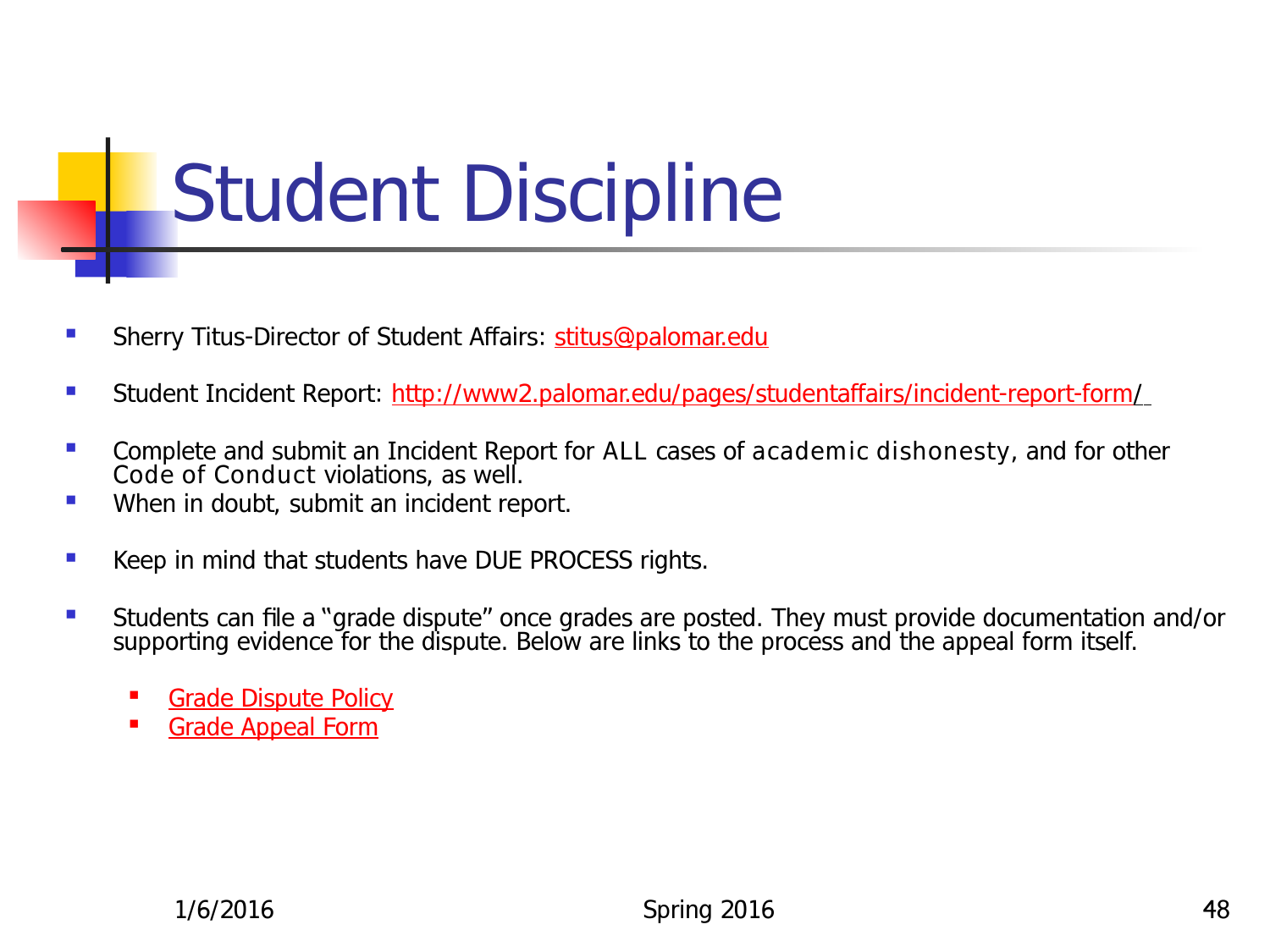

# Student Discipline

Sherry Titus-Director of Student Affairs: stitus@palomar.edu

Student Incident Report: http://www2.palomar.edu/pages/studentaffairs/incident-report-form/

Complete and submit an Incident Report for ALL cases of academic dishonesty, and for other Code of Conduct violations, as well.
When in doubt, submit an incident report.

Keep in mind that students have DUE PROCESS rights.

Students can file a “grade dispute” once grades are posted. They must provide documentation and/or supporting evidence for the dispute. Below are links to the process and the appeal form itself.

Grade Dispute Policy
Grade Appeal Form
1/6/2016
Spring 2016
48